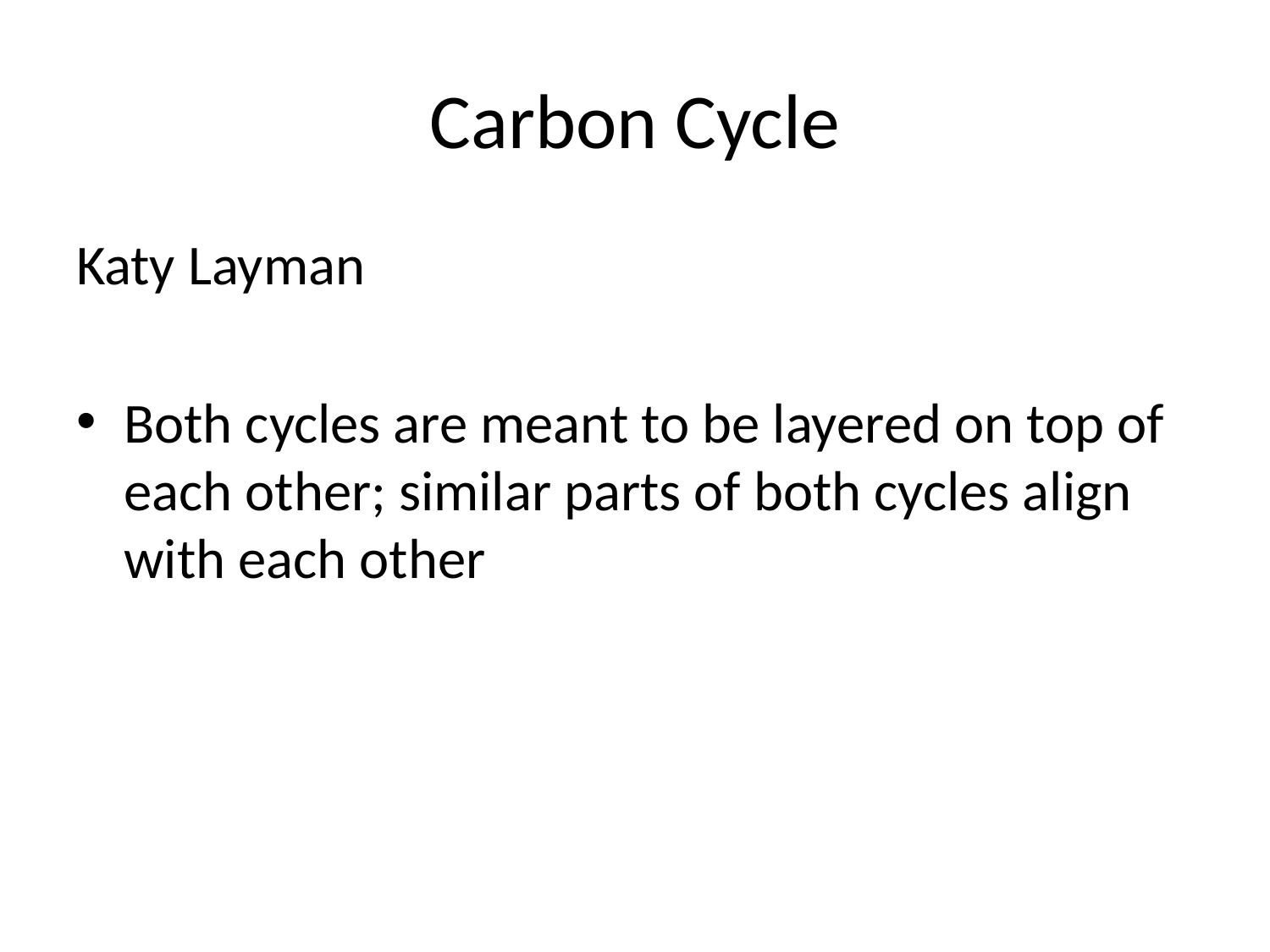

# Carbon Cycle
Katy Layman

Both cycles are meant to be layered on top of each other; similar parts of both cycles align with each other